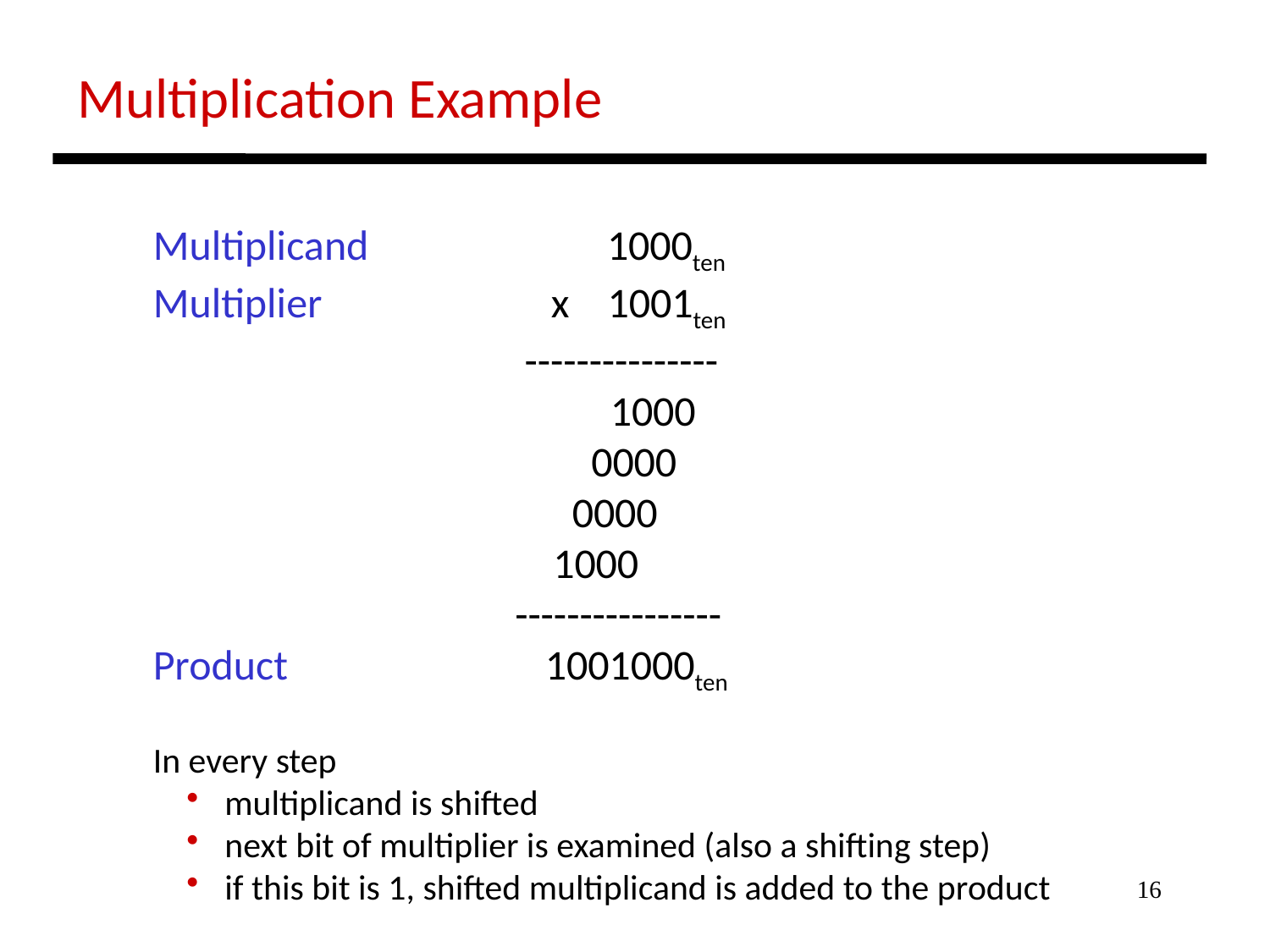

Multiplication Example

Multiplicand                         1000ten
Multiplier                        x    1001ten
                                       ---------------
                                                1000
                                              0000
                                            0000
                                          1000
                                      ----------------
Product                           1001000ten

In every step
 multiplicand is shifted
 next bit of multiplier is examined (also a shifting step)
 if this bit is 1, shifted multiplicand is added to the product
16